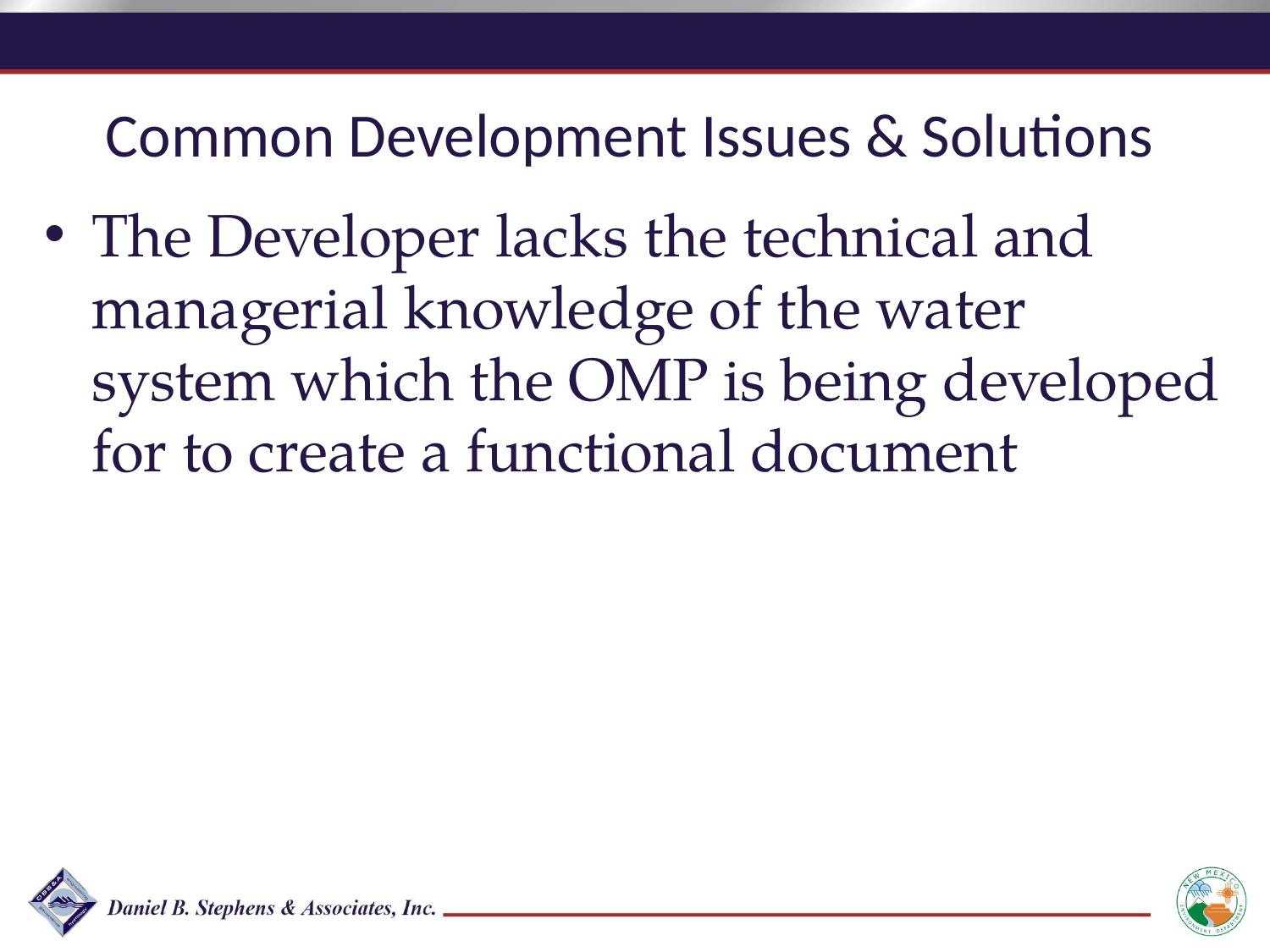

Common Development Issues & Solutions
The Developer lacks the technical and managerial knowledge of the water system which the OMP is being developed for to create a functional document